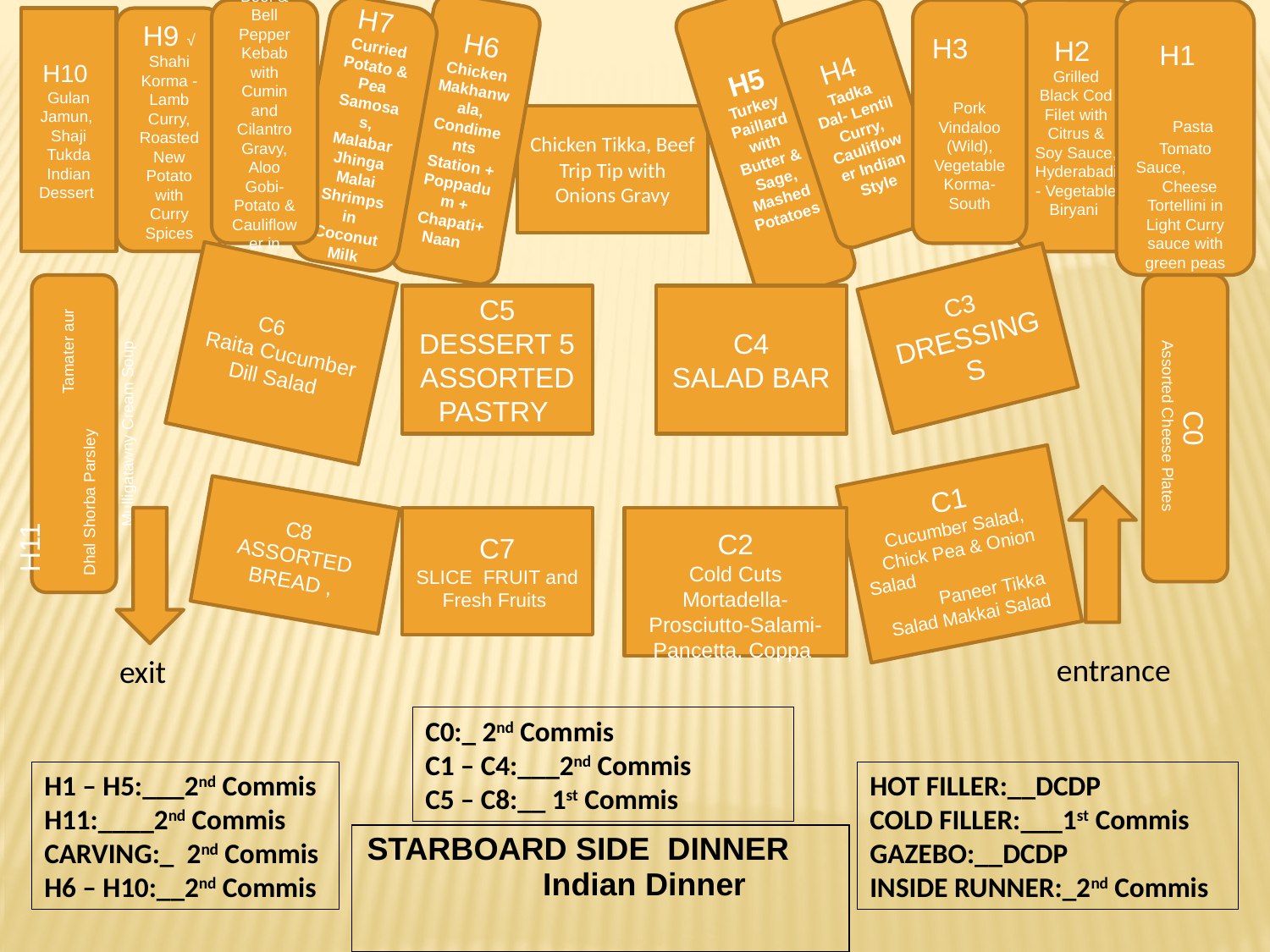

H8   Beef & Bell Pepper Kebab with Cumin and Cilantro Gravy, Aloo Gobi- Potato & Cauliflower in Indian Spices
H3             Pork Vindaloo (Wild), Vegetable Korma-South
H2  Grilled Black Cod Filet with Citrus & Soy Sauce, Hyderabadi - Vegetable Biryani
                H1                     Pasta Tomato Sauce,              Cheese Tortellini in Light Curry sauce with green peas
H5 Turkey Paillard with Butter & Sage, Mashed Potatoes
H6 Chicken Makhanwala, Condiments Station + Poppadum + Chapati+Naan
H7   Curried Potato & Pea Samosas, Malabar Jhinga Malai Shrimps in Coconut Milk
H4  Tadka Dal- Lentil Curry, Cauliflower Indian Style
H10  Gulan Jamun,  Shaji Tukda Indian Dessert
H9 √ Shahi Korma - Lamb Curry, Roasted New Potato with Curry Spices
Chicken Tikka, Beef Trip Tip with Onions Gravy
C6
Raita Cucumber Dill Salad
C3
DRESSINGS
C5
DESSERT 5 ASSORTED PASTRY
C4
SALAD BAR
C0
Assorted Cheese Plates
H11                                                   Tamater aur Dhal Shorba Parsley                                                                              Mulligatawny Cream Soup
C1
Cucumber Salad, Chick Pea & Onion Salad                                       Paneer Tikka Salad Makkai Salad

C8
ASSORTED BREAD ,

C7
SLICE  FRUIT and Fresh Fruits

C2
Cold Cuts Mortadella-Prosciutto-Salami-Pancetta, Coppa
entrance
exit
C0:_ 2nd Commis
C1 – C4:___2nd Commis
C5 – C8:__ 1st Commis
H1 – H5:___2nd Commis
H11:____2nd Commis
CARVING:_  2nd Commis
H6 – H10:__2nd Commis
HOT FILLER:__DCDP
COLD FILLER:___1st Commis
GAZEBO:__DCDP
INSIDE RUNNER:_2nd Commis
| STARBOARD SIDE DINNER Indian Dinner |
| --- |